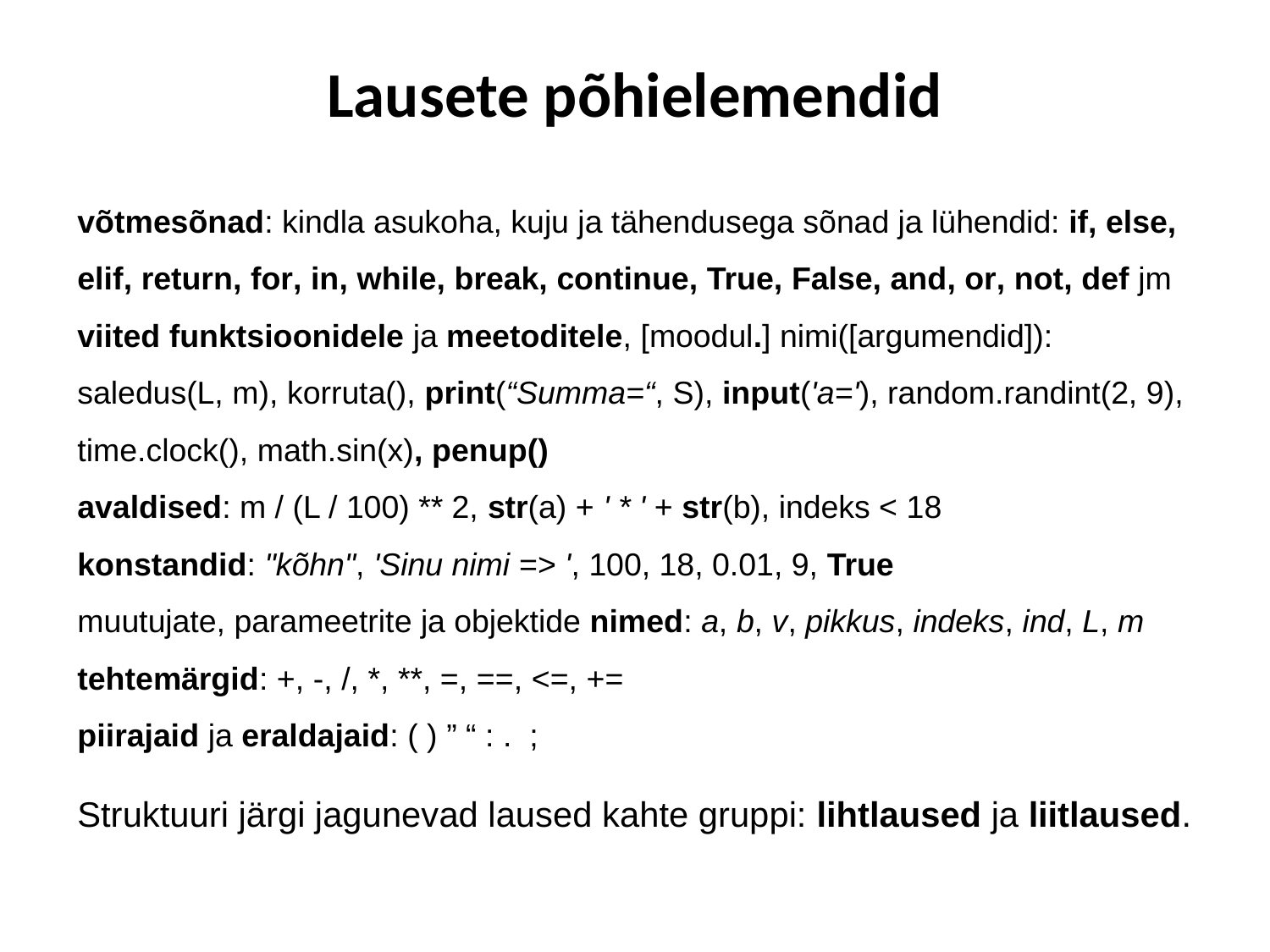

# Lausete põhielemendid
võtmesõnad: kindla asukoha, kuju ja tähendusega sõnad ja lühendid: if, else, elif, return, for, in, while, break, continue, True, False, and, or, not, def jm
viited funktsioonidele ja meetoditele, [moodul.] nimi([argumendid]): saledus(L, m), korruta(), print(“Summa=“, S), input('a='), random.randint(2, 9), time.clock(), math.sin(x), penup()
avaldised: m / (L / 100) ** 2, str(a) + ' * ' + str(b), indeks < 18
konstandid: "kõhn", 'Sinu nimi => ', 100, 18, 0.01, 9, True
muutujate, parameetrite ja objektide nimed: a, b, v, pikkus, indeks, ind, L, m
tehtemärgid: +, -, /, *, **, =, ==, <=, +=
piirajaid ja eraldajaid: ( ) ” “ : .  ;
Struktuuri järgi jagunevad laused kahte gruppi: lihtlaused ja liitlaused.